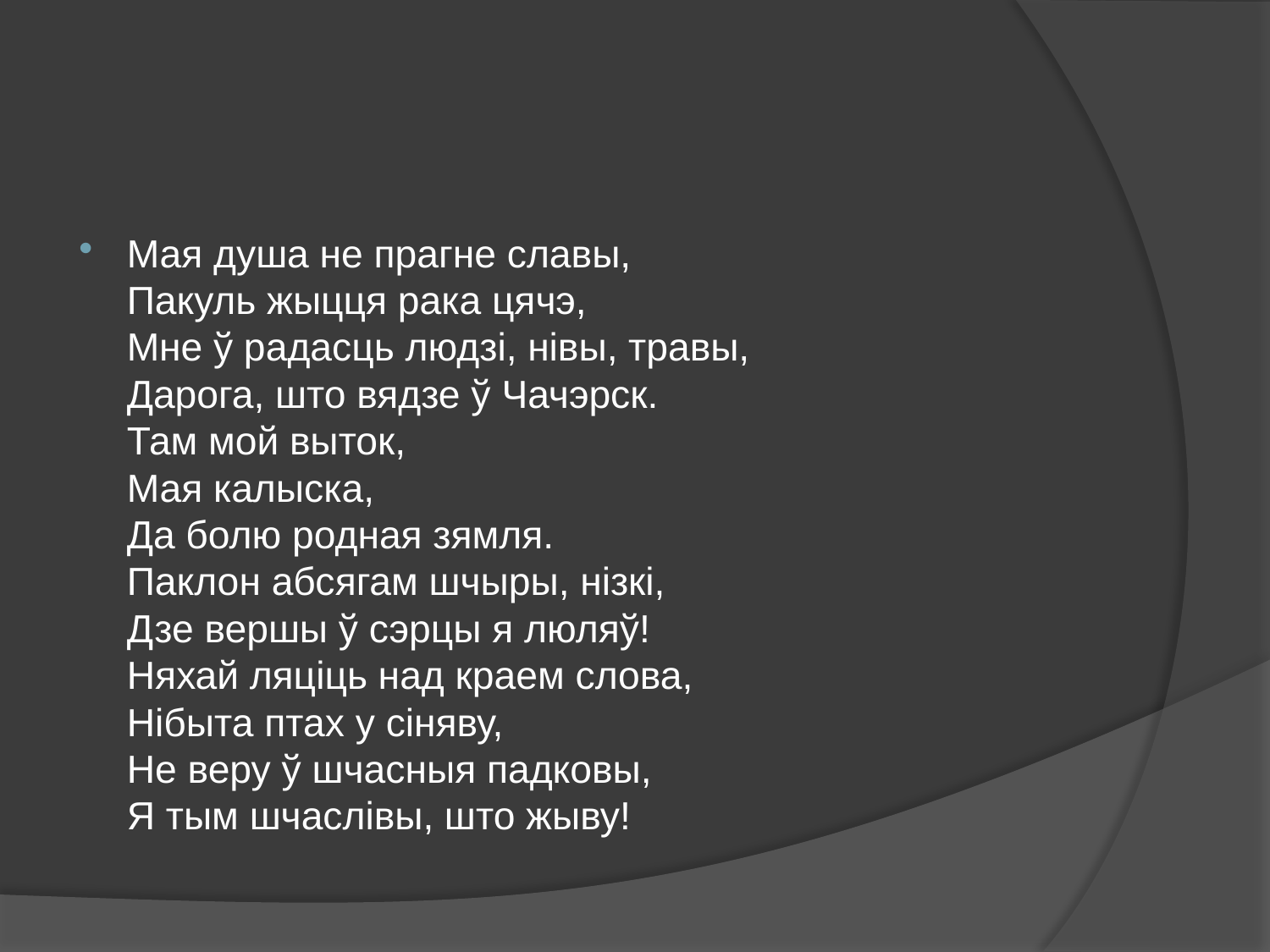

#
Мая душа не прагне славы,
Пакуль жыцця рака цячэ,
Мне ў радасць людзі, нівы, травы,
Дарога, што вядзе ў Чачэрск.
Там мой выток,
Мая калыска,
Да болю родная зямля.
Паклон абсягам шчыры, нізкі,
Дзе вершы ў сэрцы я люляў!
Няхай ляціць над краем слова,
Нібыта птах у сіняву,
Не веру ў шчасныя падковы,
Я тым шчаслівы, што жыву!